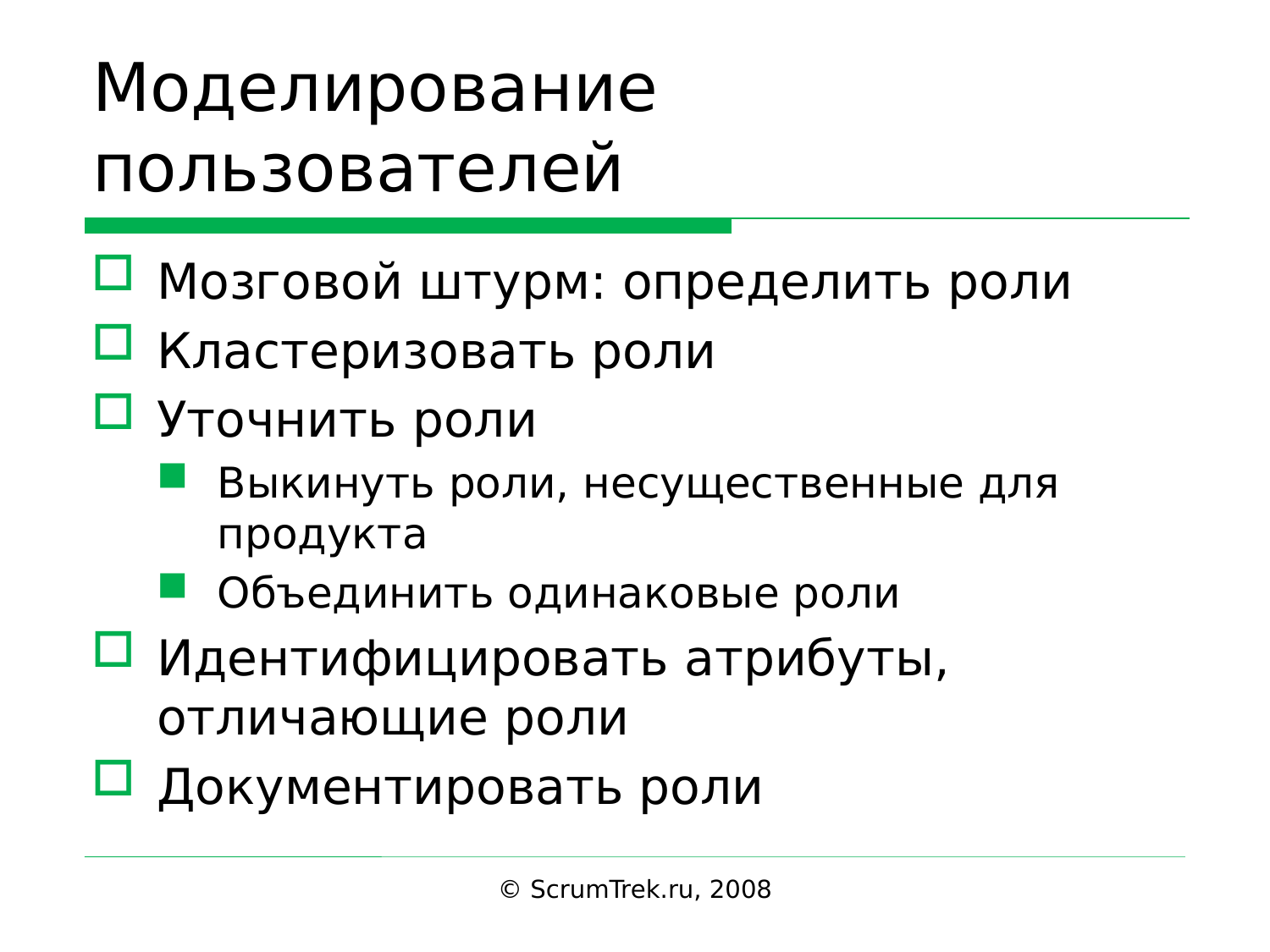

# Моделирование пользователей
Мозговой штурм: определить роли
Кластеризовать роли
Уточнить роли
Выкинуть роли, несущественные для продукта
Объединить одинаковые роли
Идентифицировать атрибуты, отличающие роли
Документировать роли
© ScrumTrek.ru, 2008